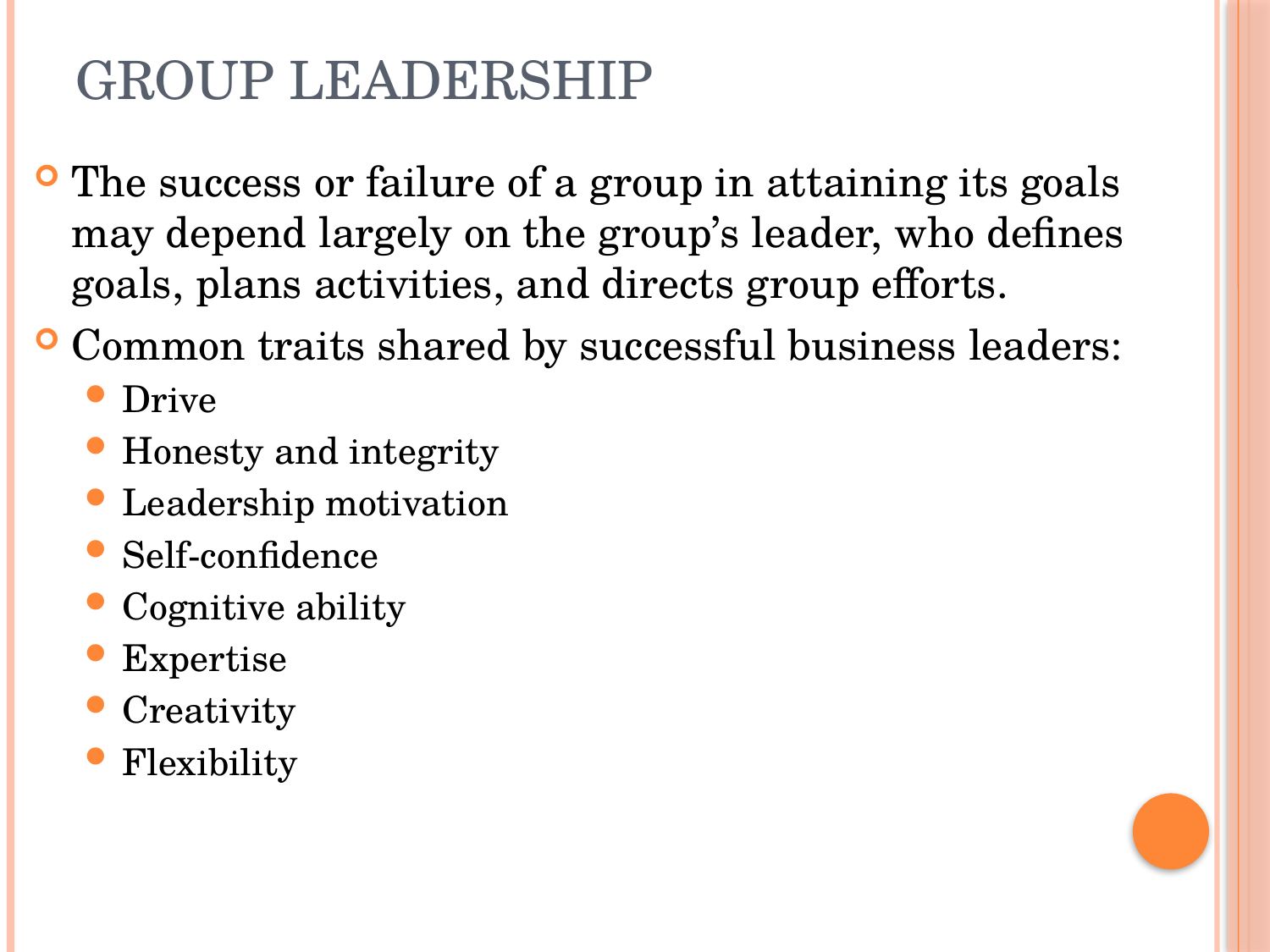

# Group Leadership
The success or failure of a group in attaining its goals may depend largely on the group’s leader, who defines goals, plans activities, and directs group efforts.
Common traits shared by successful business leaders:
Drive
Honesty and integrity
Leadership motivation
Self-confidence
Cognitive ability
Expertise
Creativity
Flexibility